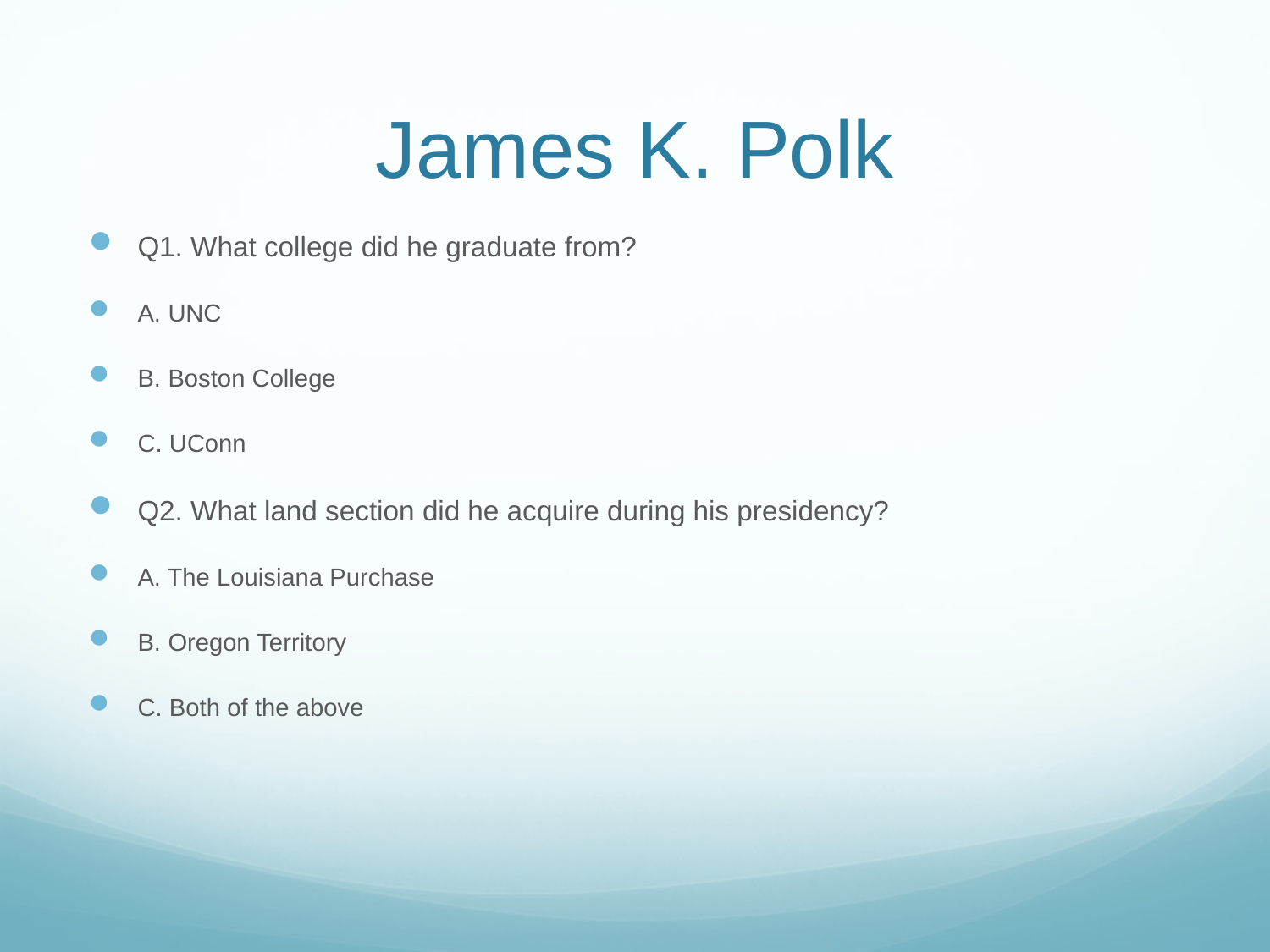

# James K. Polk
Q1. What college did he graduate from?
A. UNC
B. Boston College
C. UConn
Q2. What land section did he acquire during his presidency?
A. The Louisiana Purchase
B. Oregon Territory
C. Both of the above